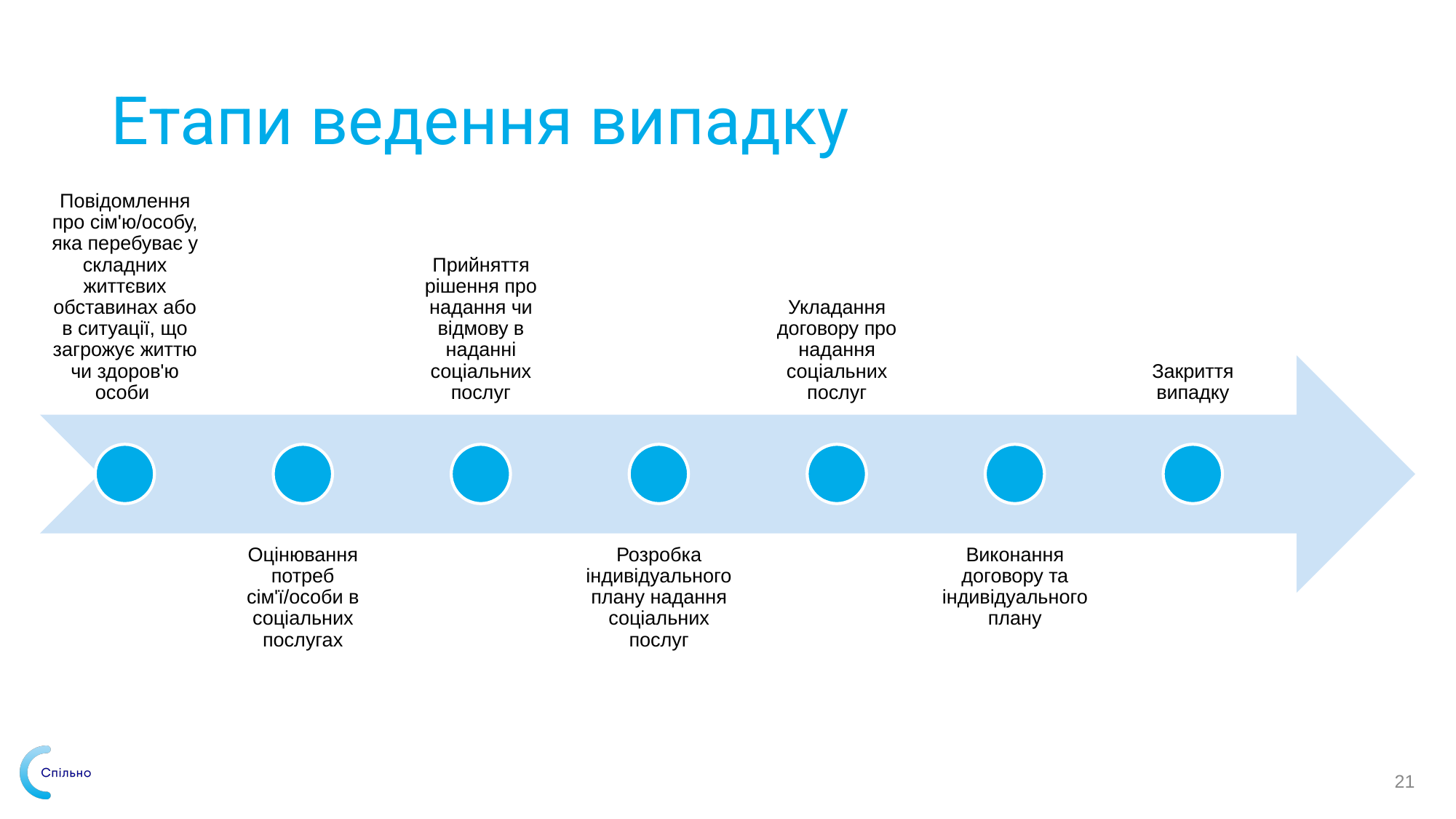

# Етапи ведення випадку
Повідомлення про сім'ю/особу, яка перебуває у складних життєвих обставинах або в ситуації, що загрожує життю чи здоров'ю особи
Оцінювання потреб сім'ї/особи в соціальних послугах
Прийняття рішення про надання чи відмову в наданні соціальних послуг
Розробка індивідуального плану надання соціальних послуг
Укладання договору про надання соціальних послуг
Виконання договору та індивідуального плану
Закриття випадку
21